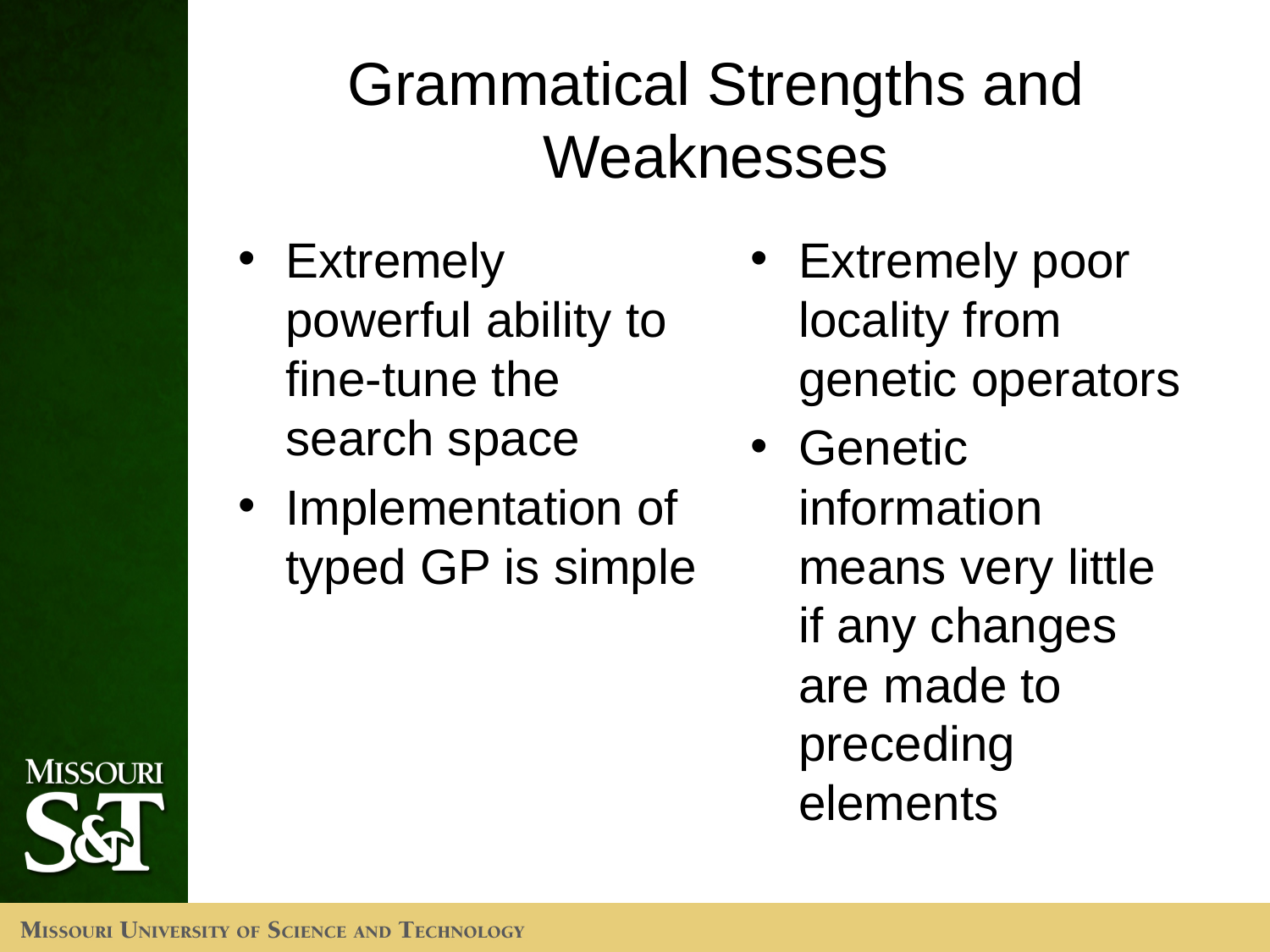

# Grammatical Strengths and Weaknesses
Extremely powerful ability to fine-tune the search space
Implementation of typed GP is simple
Extremely poor locality from genetic operators
Genetic information means very little if any changes are made to preceding elements